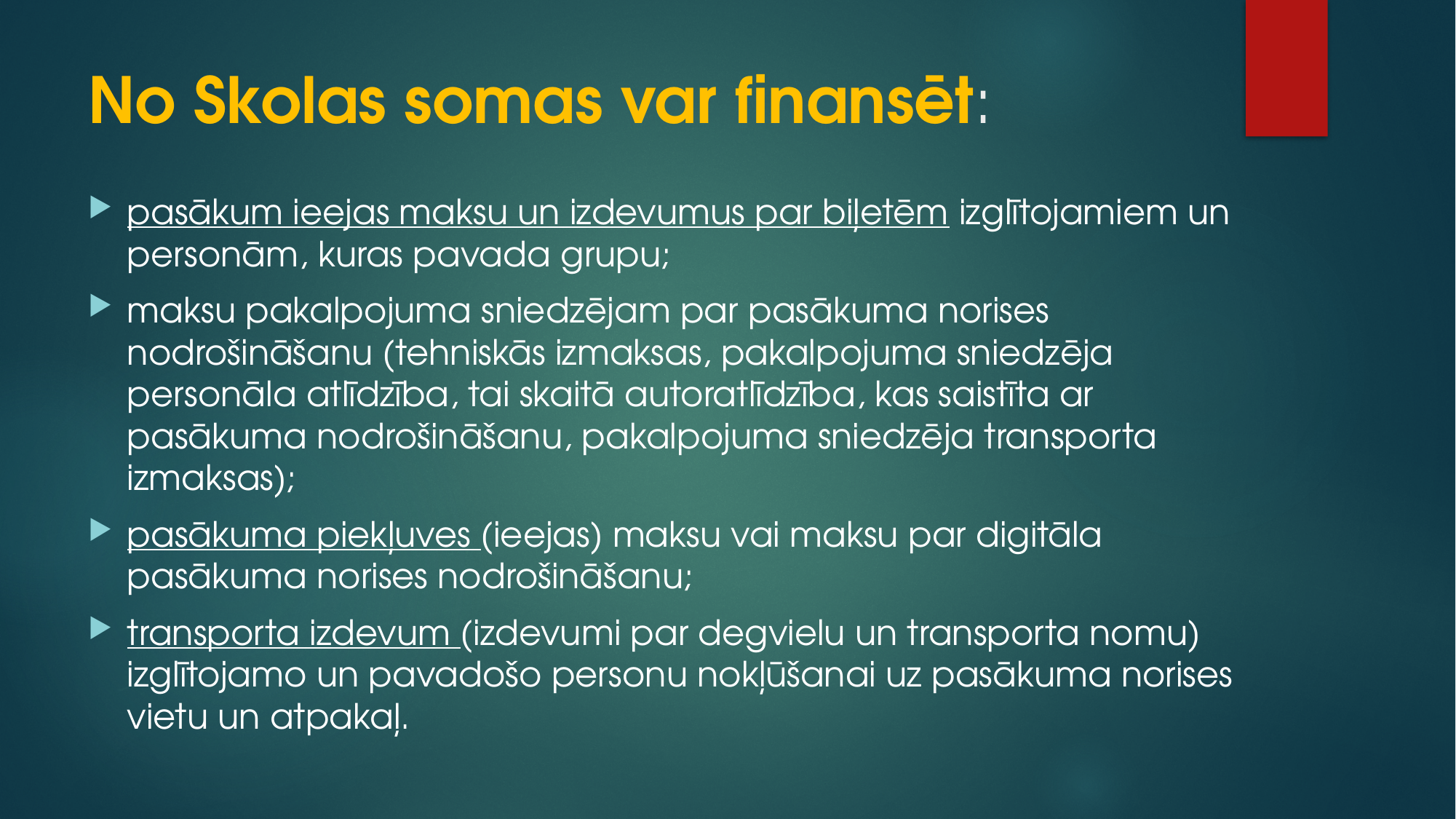

# No Skolas somas var finansēt:
pasākum ieejas maksu un izdevumus par biļetēm izglītojamiem un personām, kuras pavada grupu;
maksu pakalpojuma sniedzējam par pasākuma norises nodrošināšanu (tehniskās izmaksas, pakalpojuma sniedzēja personāla atlīdzība, tai skaitā autoratlīdzība, kas saistīta ar pasākuma nodrošināšanu, pakalpojuma sniedzēja transporta izmaksas);
pasākuma piekļuves (ieejas) maksu vai maksu par digitāla pasākuma norises nodrošināšanu;
transporta izdevum (izdevumi par degvielu un transporta nomu) izglītojamo un pavadošo personu nokļūšanai uz pasākuma norises vietu un atpakaļ.